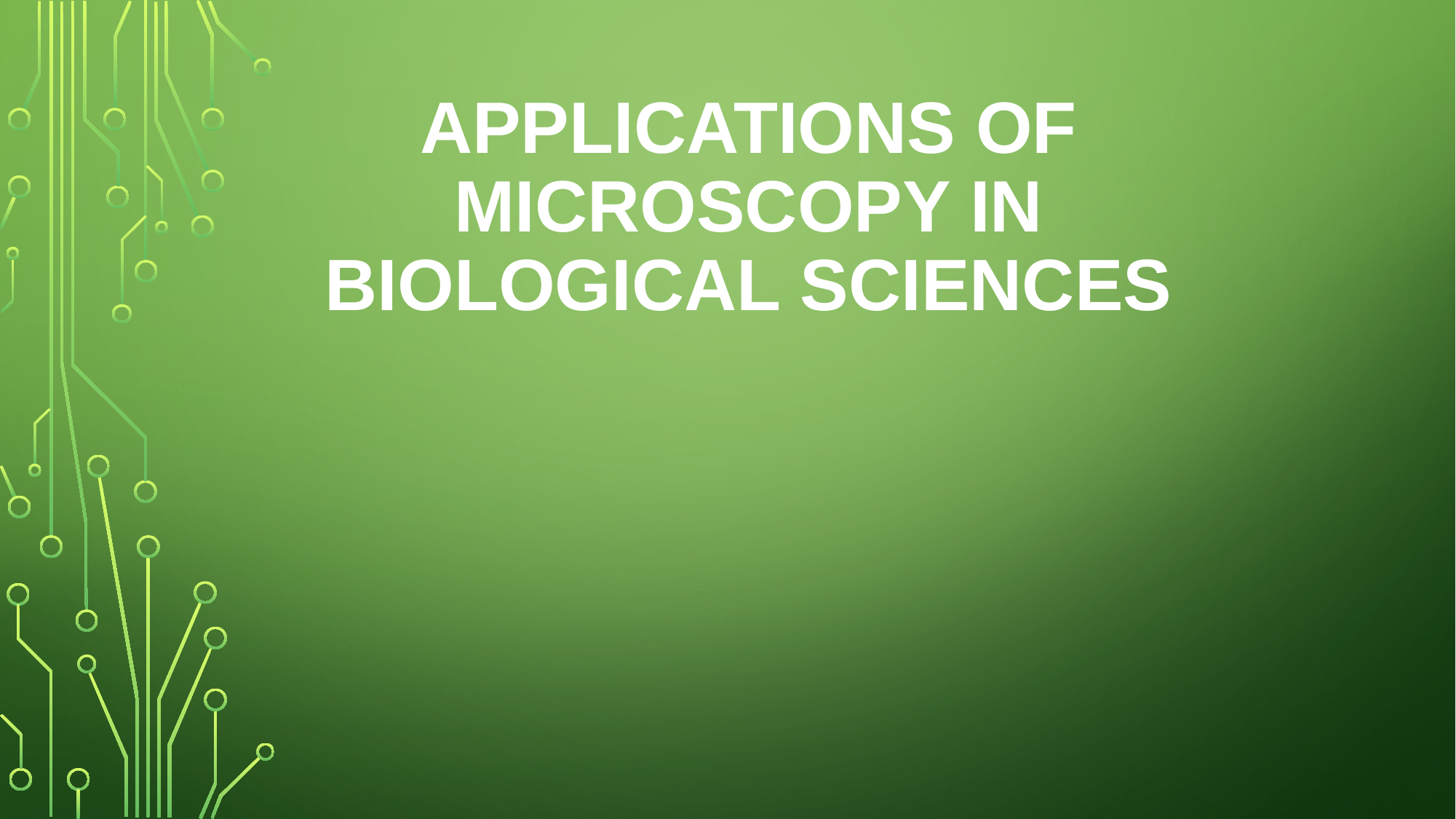

# Applications of Microscopy in Biological Sciences